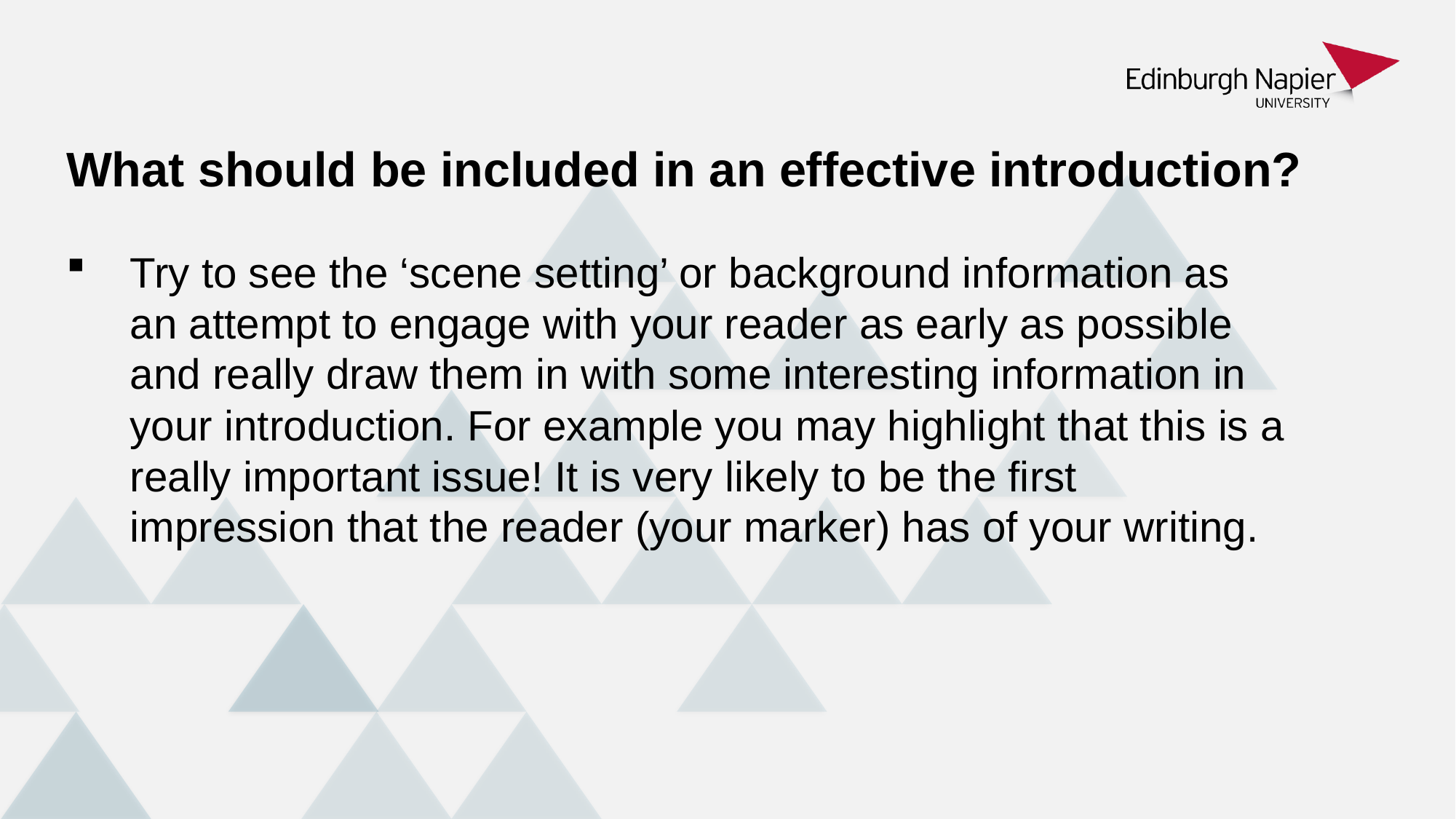

# What should be included in an effective introduction?
Try to see the ‘scene setting’ or background information as an attempt to engage with your reader as early as possible and really draw them in with some interesting information in your introduction. For example you may highlight that this is a really important issue! It is very likely to be the first impression that the reader (your marker) has of your writing.